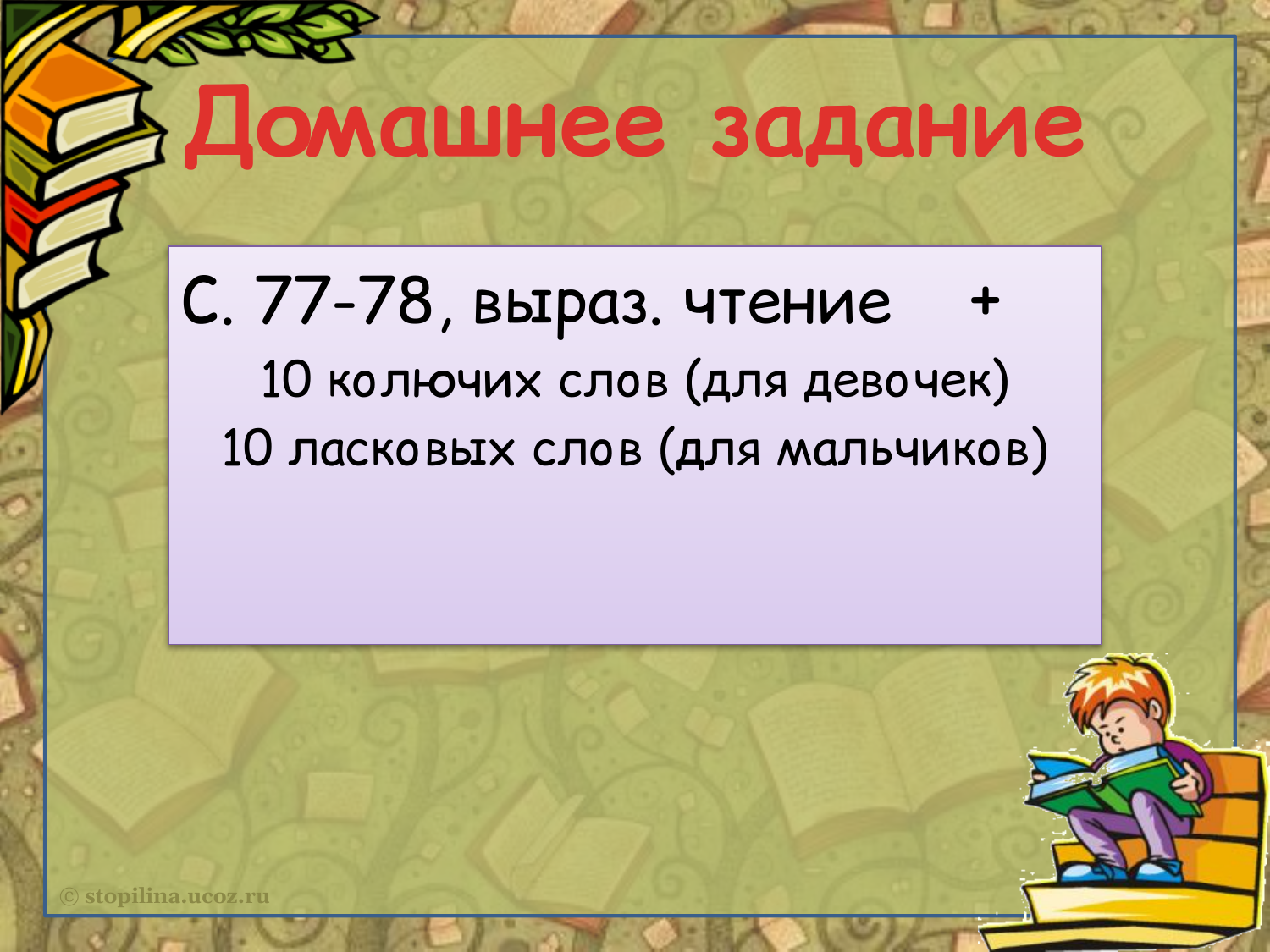

# Домашнее задание
С. 77-78, выраз. чтение    +
10 колючих слов (для девочек)
10 ласковых слов (для мальчиков)